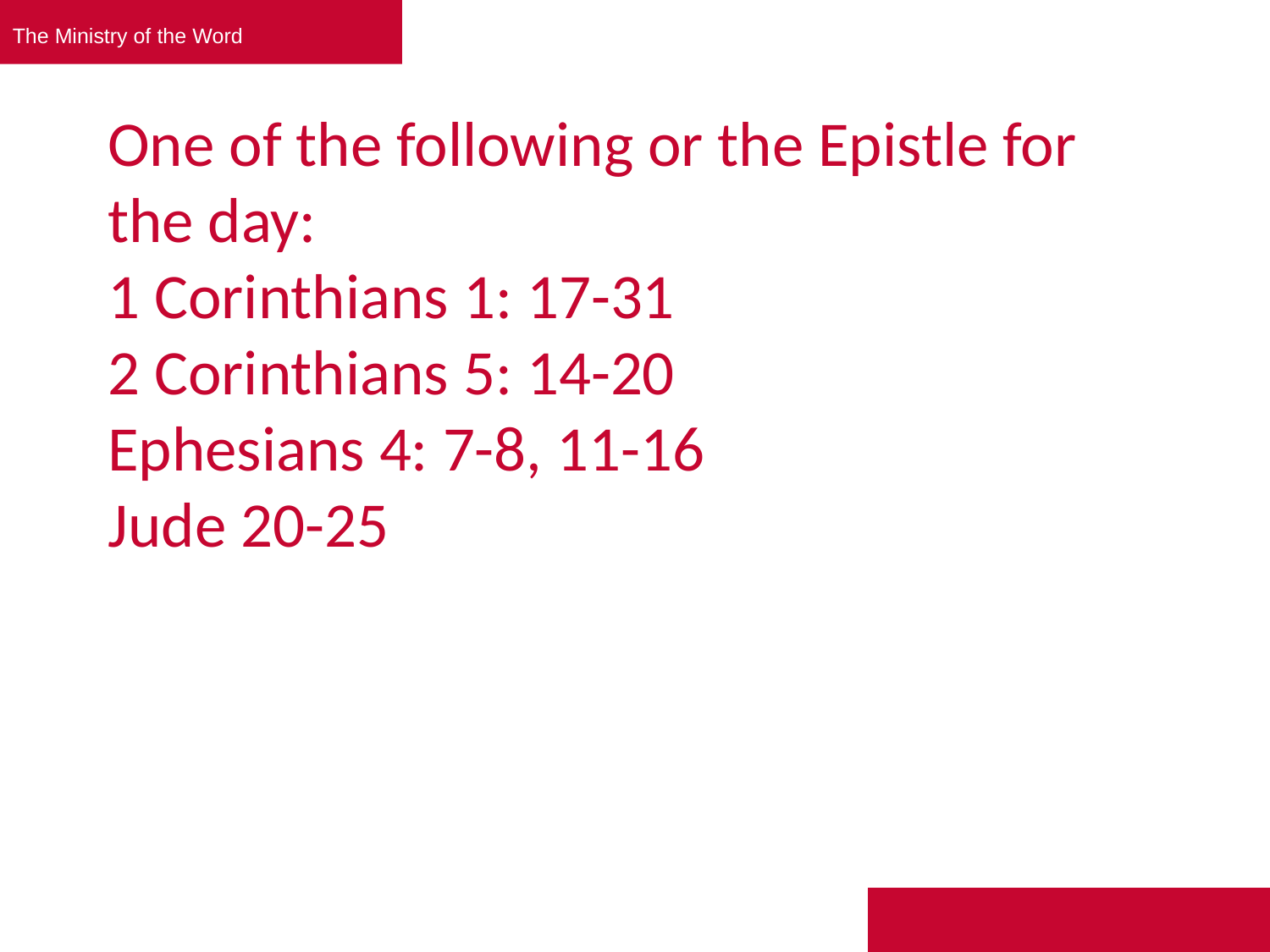

The Ministry of the Word
# One of the following or the Epistle for the day: 1 Corinthians 1: 17-31 2 Corinthians 5: 14-20 Ephesians 4: 7-8, 11-16 Jude 20-25